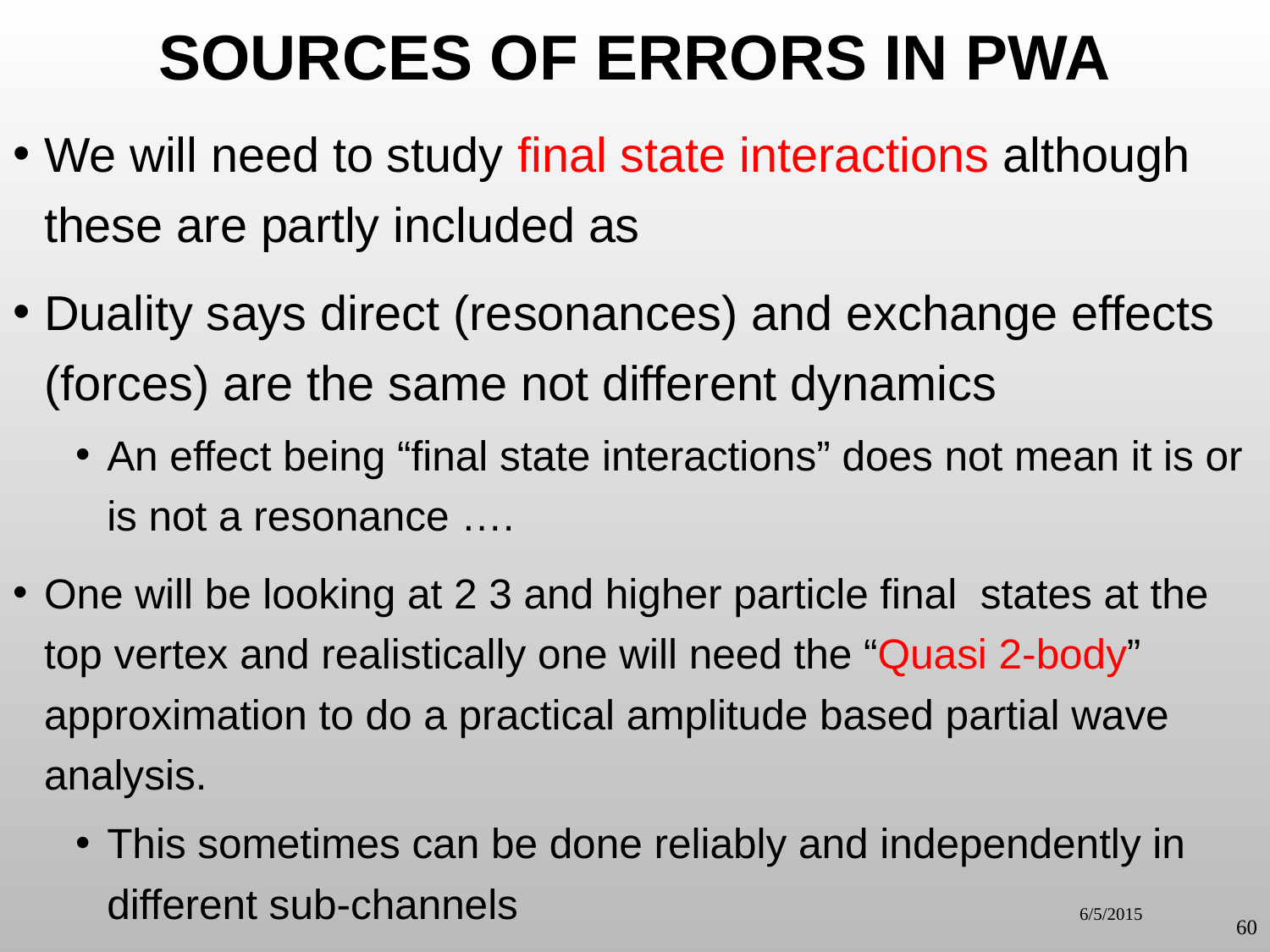

# Sources of Errors in PWA
We will need to study final state interactions although these are partly included as
Duality says direct (resonances) and exchange effects (forces) are the same not different dynamics
An effect being “final state interactions” does not mean it is or is not a resonance ….
One will be looking at 2 3 and higher particle final  states at the top vertex and realistically one will need the “Quasi 2-body” approximation to do a practical amplitude based partial wave analysis.
This sometimes can be done reliably and independently in different sub-channels

6/5/2015
60